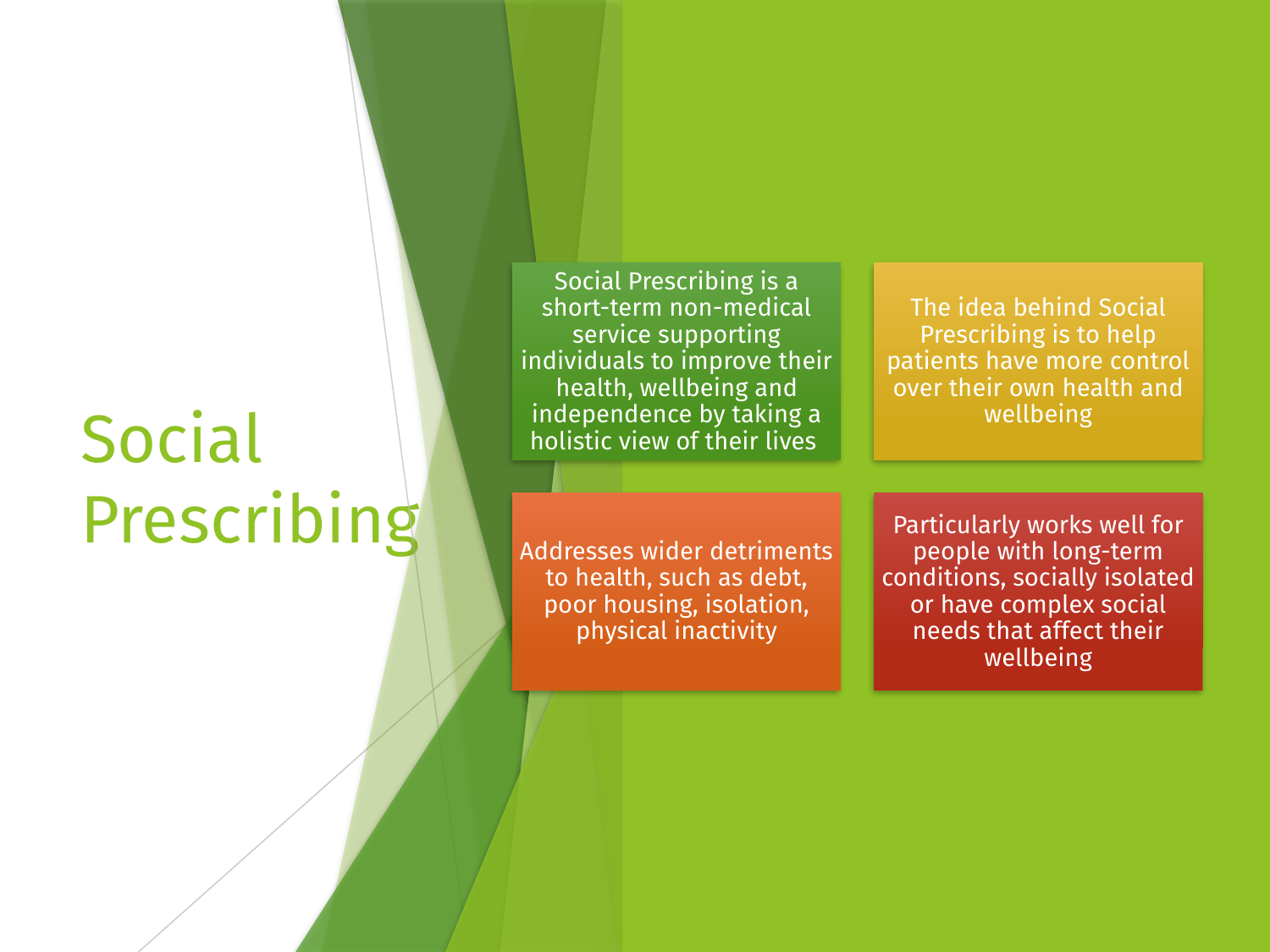

Social Prescribing is a short-term non-medical service supporting individuals to improve their health, wellbeing and independence by taking a holistic view of their lives
The idea behind Social Prescribing is to help patients have more control over their own health and wellbeing
Addresses wider detriments to health, such as debt, poor housing, isolation, physical inactivity
Particularly works well for people with long-term conditions, socially isolated or have complex social needs that affect their wellbeing
# Social Prescribing